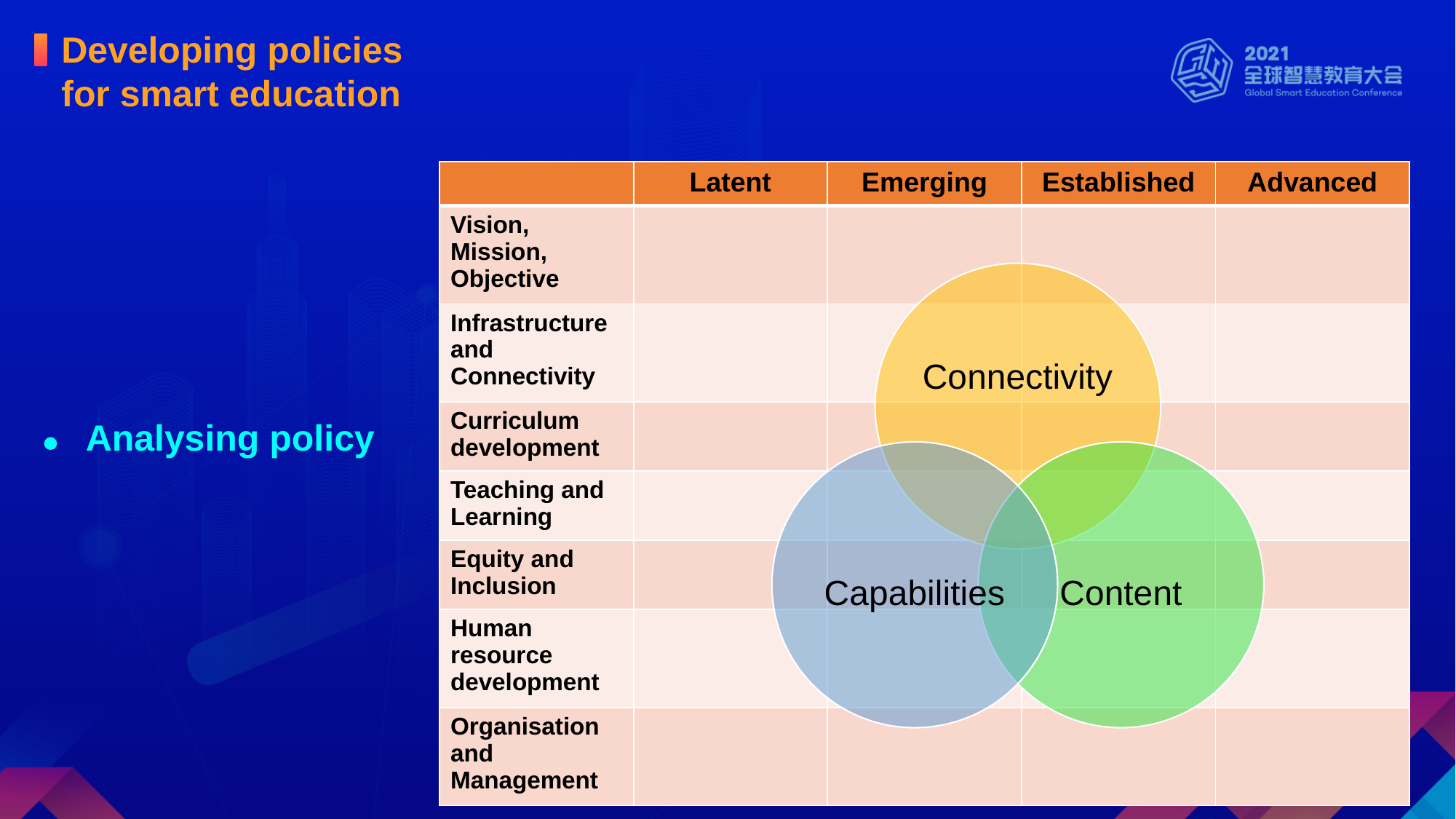

Developing policies for smart education
|  | Latent | Emerging | Established | Advanced |
| --- | --- | --- | --- | --- |
| Vision, Mission, Objective |  |  |  |  |
| Infrastructure and Connectivity |  |  |  |  |
| Curriculum development |  |  |  |  |
| Teaching and Learning |  |  |  |  |
| Equity and Inclusion |  |  |  |  |
| Human resource development |  |  |  |  |
| Organisation and Management |  |  |  |  |
Connectivity
Content
Capabilities
Analysing policy